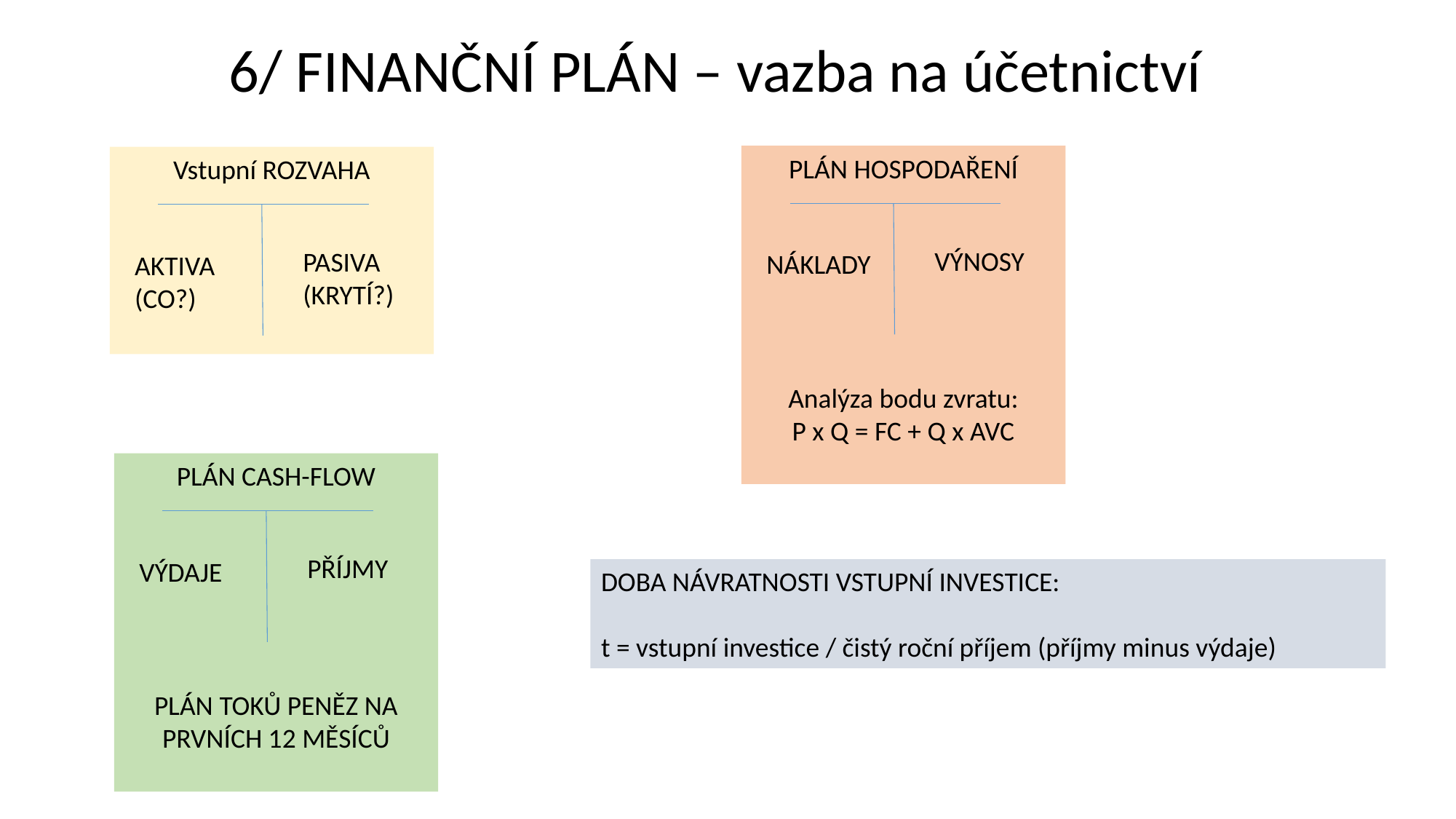

# 6/ FINANČNÍ PLÁN – vazba na účetnictví
PLÁN HOSPODAŘENÍ

Analýza bodu zvratu:
P x Q = FC + Q x AVC

VÝNOSY
NÁKLADY
Vstupní ROZVAHA

PASIVA
(KRYTÍ?)
AKTIVA
(CO?)
PLÁN CASH-FLOW

PLÁN TOKŮ PENĚZ NA PRVNÍCH 12 MĚSÍCŮ

PŘÍJMY
VÝDAJE
DOBA NÁVRATNOSTI VSTUPNÍ INVESTICE:

t = vstupní investice / čistý roční příjem (příjmy minus výdaje)